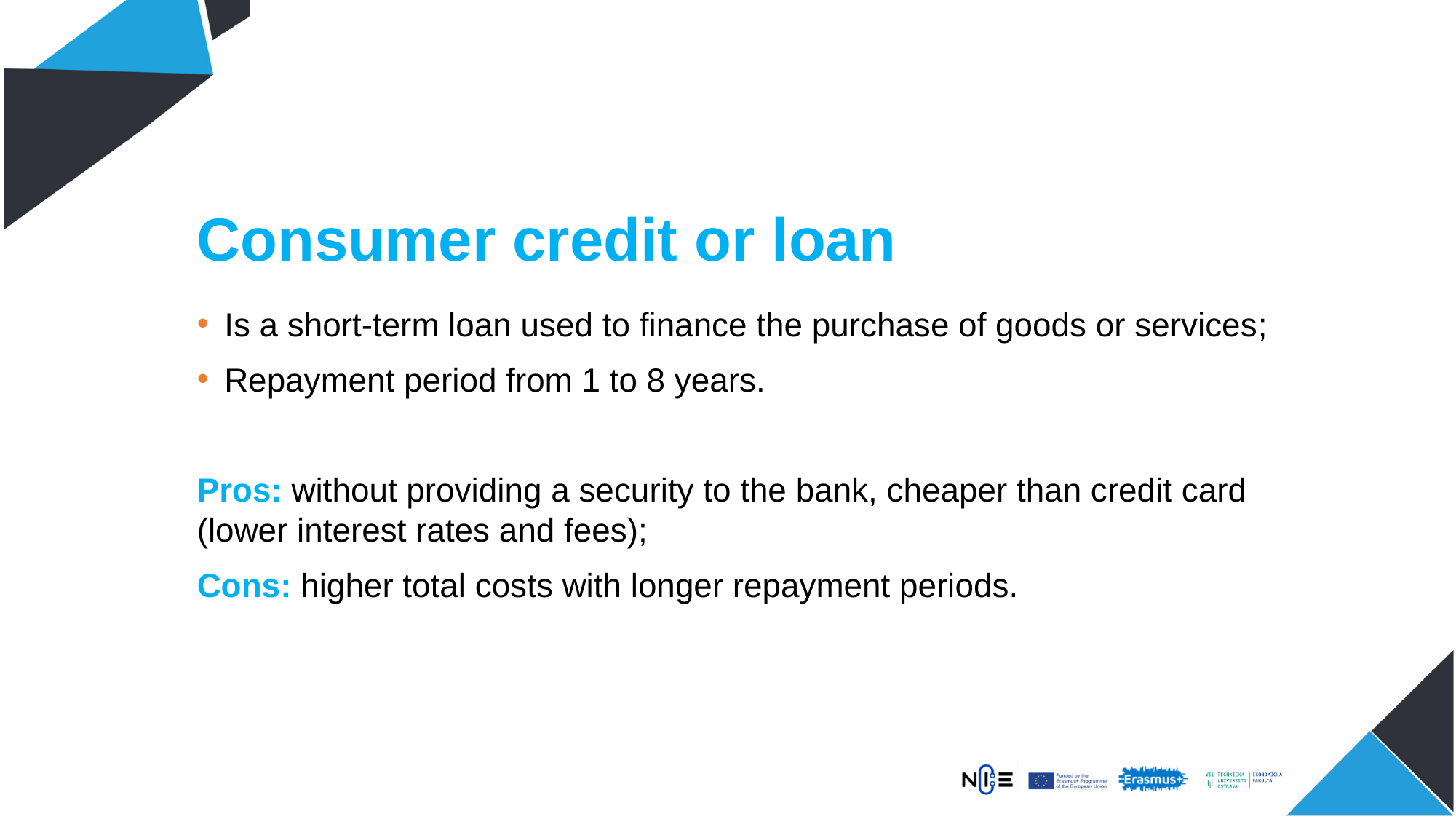

Consumer credit or loan
Is a short-term loan used to finance the purchase of goods or services;
Repayment period from 1 to 8 years.

Pros: without providing a security to the bank, cheaper than credit card (lower interest rates and fees);
Cons: higher total costs with longer repayment periods.